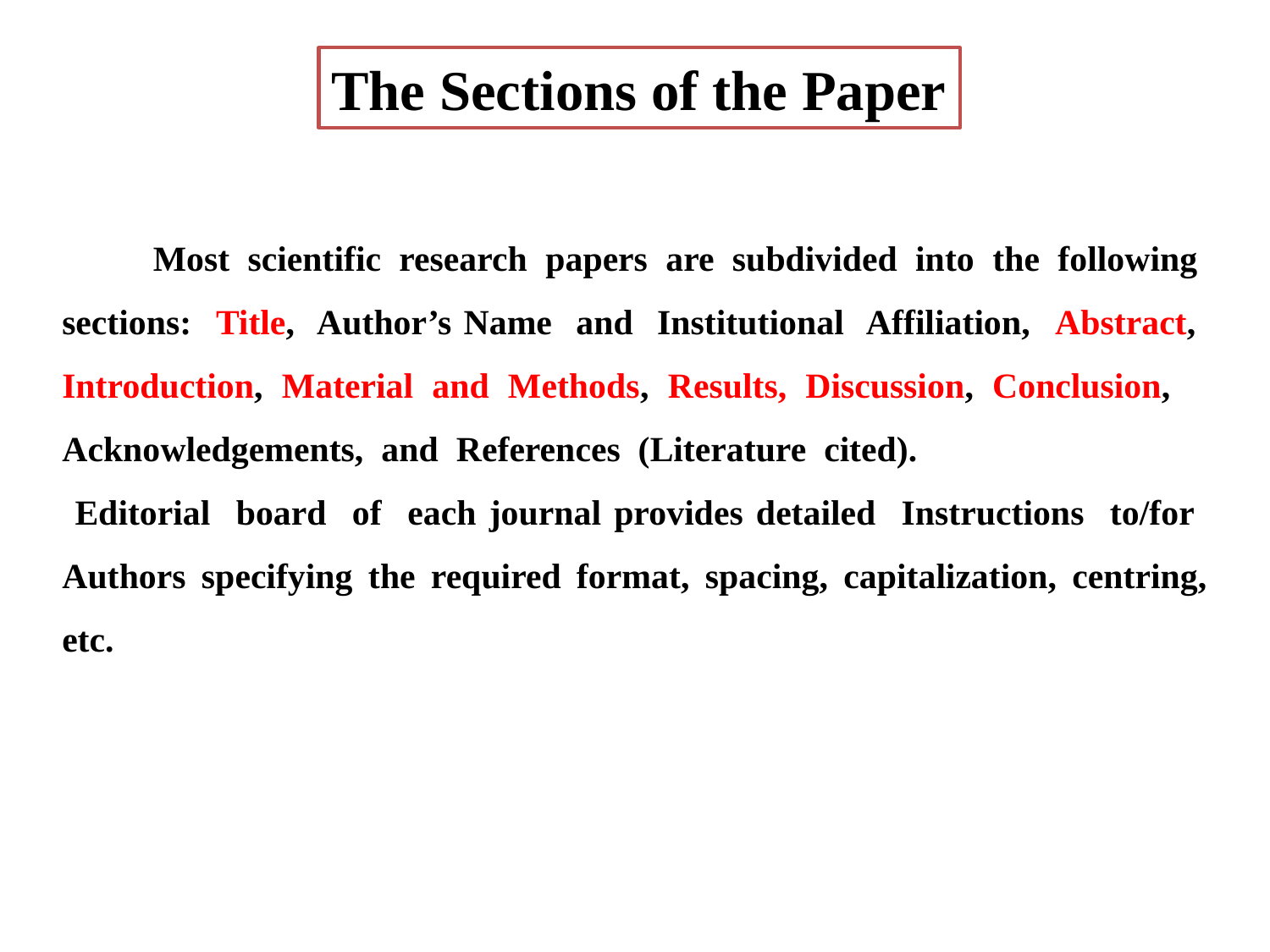

The Sections of the Paper
          Most  scientific  research  papers  are  subdivided  into  the  following  sections:  Title,  Author’s Name  and  Institutional  Affiliation,  Abstract,  Introduction, Material and Methods, Results, Discussion, Conclusion,   Acknowledgements,  and  References  (Literature  cited).
 Editorial  board  of  each journal provides detailed  Instructions  to/for  Authors specifying the required format, spacing, capitalization, centring, etc.